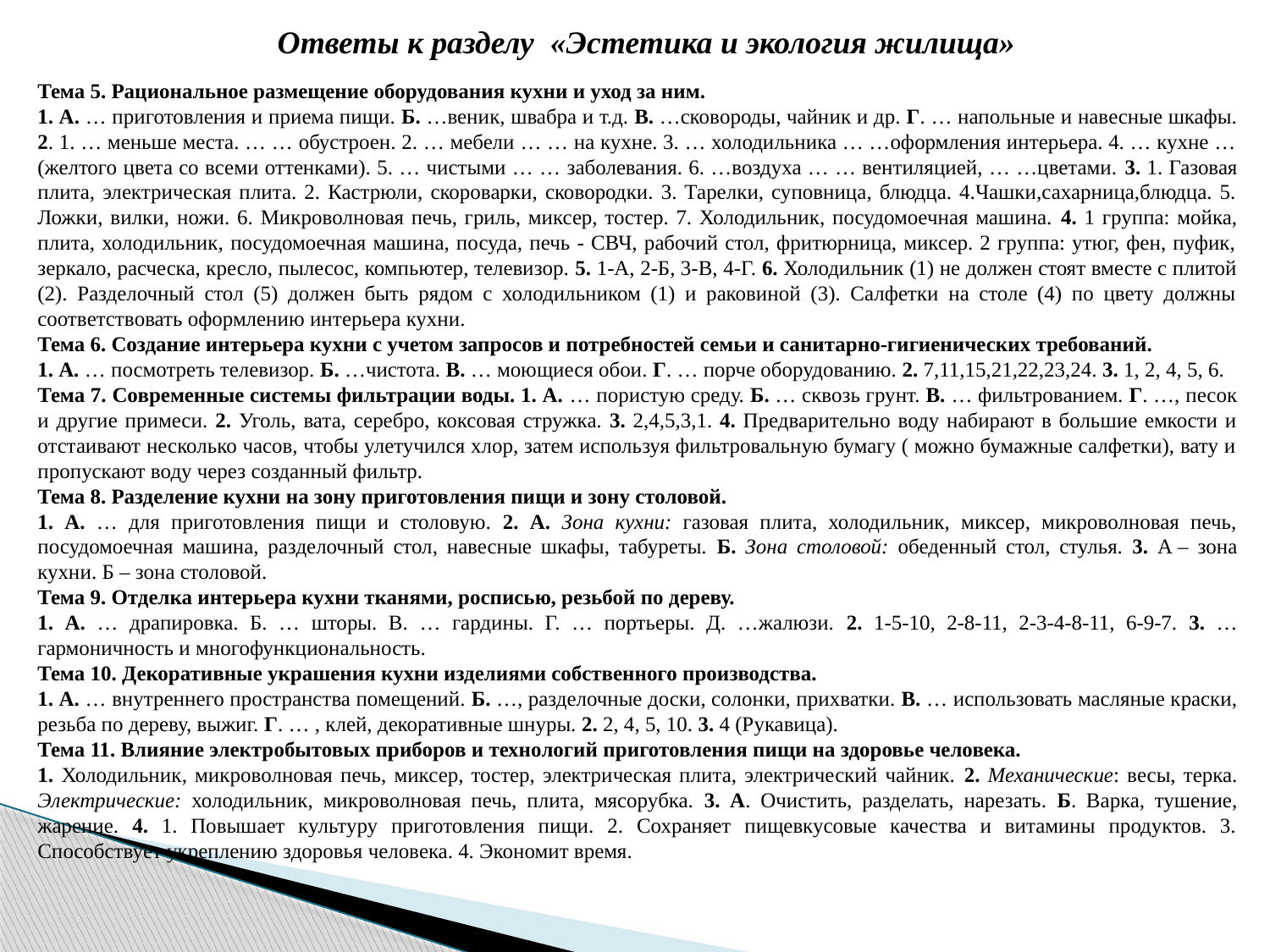

Ответы к разделу  «Эстетика и экология жилища»
Тема 5. Рациональное размещение оборудования кухни и уход за ним.
1. А. … приготовления и приема пищи. Б. …веник, швабра и т.д. В. …сковороды, чайник и др. Г. … напольные и навесные шкафы. 2. 1. … меньше места. … … обустроен. 2. … мебели … … на кухне. 3. … холодильника … …оформления интерьера. 4. … кухне … (желтого цвета со всеми оттенками). 5. … чистыми … … заболевания. 6. …воздуха … … вентиляцией, … …цветами. 3. 1. Газовая плита, электрическая плита. 2. Кастрюли, скороварки, сковородки. 3. Тарелки, суповница, блюдца. 4.Чашки,сахарница,блюдца. 5. Ложки, вилки, ножи. 6. Микроволновая печь, гриль, миксер, тостер. 7. Холодильник, посудомоечная машина. 4. 1 группа: мойка, плита, холодильник, посудомоечная машина, посуда, печь - СВЧ, рабочий стол, фритюрница, миксер. 2 группа: утюг, фен, пуфик, зеркало, расческа, кресло, пылесос, компьютер, телевизор. 5. 1-А, 2-Б, 3-В, 4-Г. 6. Холодильник (1) не должен стоят вместе с плитой (2). Разделочный стол (5) должен быть рядом с холодильником (1) и раковиной (3). Салфетки на столе (4) по цвету должны соответствовать оформлению интерьера кухни.
Тема 6. Создание интерьера кухни с учетом запросов и потребностей семьи и санитарно-гигиенических требований.
1. А. … посмотреть телевизор. Б. …чистота. В. … моющиеся обои. Г. … порче оборудованию. 2. 7,11,15,21,22,23,24. 3. 1, 2, 4, 5, 6.
Тема 7. Современные системы фильтрации воды. 1. А. … пористую среду. Б. … сквозь грунт. В. … фильтрованием. Г. …, песок и другие примеси. 2. Уголь, вата, серебро, коксовая стружка. 3. 2,4,5,3,1. 4. Предварительно воду набирают в большие емкости и отстаивают несколько часов, чтобы улетучился хлор, затем используя фильтровальную бумагу ( можно бумажные салфетки), вату и пропускают воду через созданный фильтр.
Тема 8. Разделение кухни на зону приготовления пищи и зону столовой.
1. А. … для приготовления пищи и столовую. 2. А. Зона кухни: газовая плита, холодильник, миксер, микроволновая печь, посудомоечная машина, разделочный стол, навесные шкафы, табуреты. Б. Зона столовой: обеденный стол, стулья. 3. А – зона кухни. Б – зона столовой.
Тема 9. Отделка интерьера кухни тканями, росписью, резьбой по дереву.
1. А. … драпировка. Б. … шторы. В. … гардины. Г. … портьеры. Д. …жалюзи. 2. 1-5-10, 2-8-11, 2-3-4-8-11, 6-9-7. 3. …гармоничность и многофункциональность.
Тема 10. Декоративные украшения кухни изделиями собственного производства.
1. А. … внутреннего пространства помещений. Б. …, разделочные доски, солонки, прихватки. В. … использовать масляные краски, резьба по дереву, выжиг. Г. … , клей, декоративные шнуры. 2. 2, 4, 5, 10. 3. 4 (Рукавица).
Тема 11. Влияние электробытовых приборов и технологий приготовления пищи на здоровье человека.
1. Холодильник, микроволновая печь, миксер, тостер, электрическая плита, электрический чайник. 2. Механические: весы, терка. Электрические: холодильник, микроволновая печь, плита, мясорубка. 3. А. Очистить, разделать, нарезать. Б. Варка, тушение, жарение. 4. 1. Повышает культуру приготовления пищи. 2. Сохраняет пищевкусовые качества и витамины продуктов. 3. Способствует укреплению здоровья человека. 4. Экономит время.